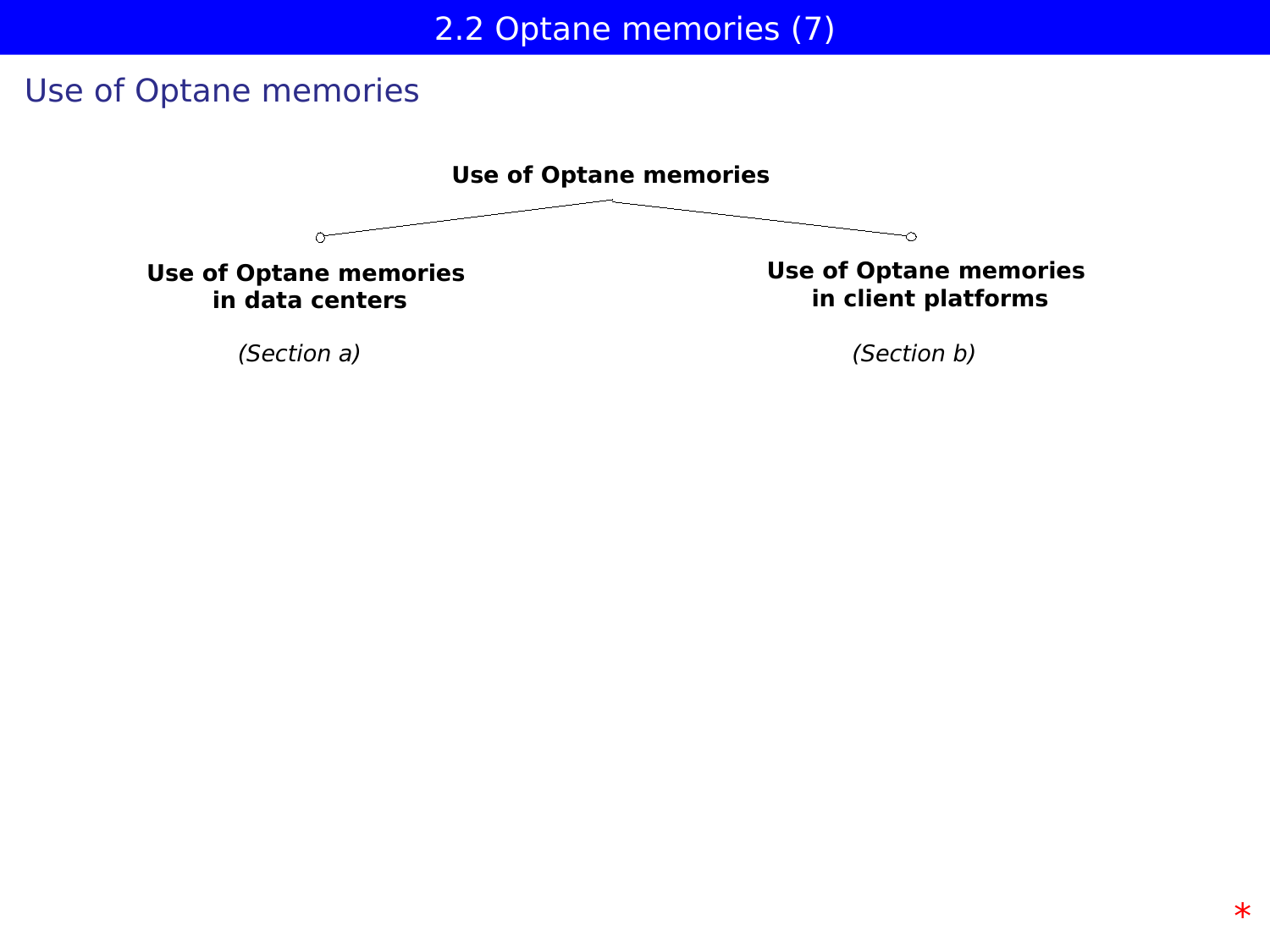

# 2.2 Optane memories (7)
Use of Optane memories
 Use of Optane memories

Use of Optane memories
in client platforms
Use of Optane memories
in data centers
(Section a)
(Section b)
*